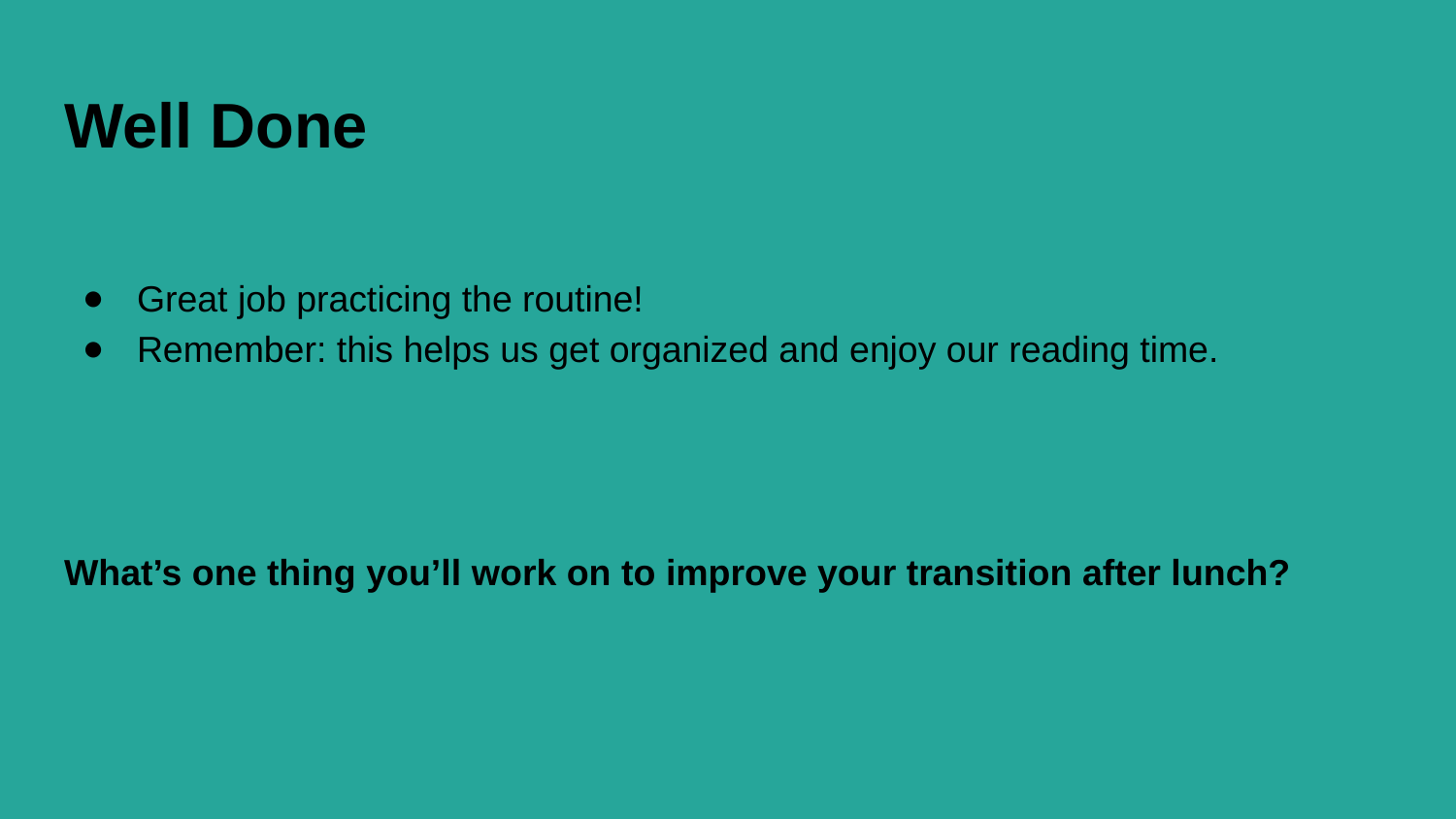

# Well Done

Great job practicing the routine!
Remember: this helps us get organized and enjoy our reading time.

What’s one thing you’ll work on to improve your transition after lunch?